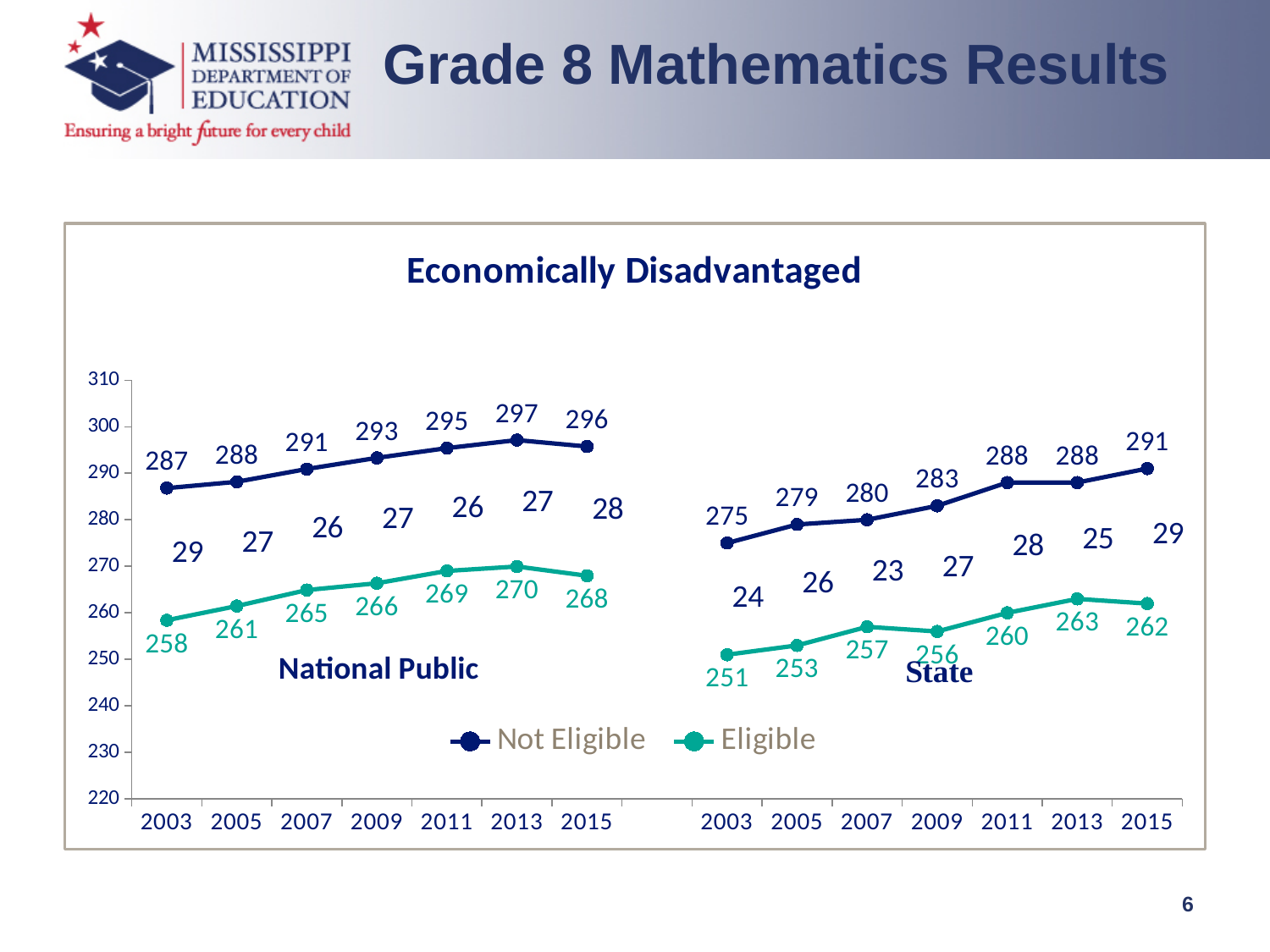

Grade 8 Mathematics Results

### Chart: Economically Disadvantaged

| Category | Not Eligible | Eligible | Average for Data Labels |
|---|---|---|---|
| 2003 | 286.80263705898 | 258.411594193841 | 272.6071156264105 |
| 2005 | 288.163461581374 | 261.468052392935 | 274.8157569871545 |
| 2007 | 290.903353060262 | 264.90481885292 | 277.904085956591 |
| 2009 | 293.299557281671 | 266.361520608837 | 279.83053894525403 |
| 2011 | 295.403462866343 | 269.00585082592 | 282.20465684613146 |
| 2013 | 297.128633570279 | 269.964062863951 | 283.546348217115 |
| 2015 | 295.746660324158 | 267.970755897417 | 281.85870811078746 |
|  | None | None | None |
| 2003 | 275.0 | 251.0 | 263.0 |
| 2005 | 279.0 | 253.0 | 266.0 |
| 2007 | 280.0 | 257.0 | 268.5 |
| 2009 | 283.0 | 256.0 | 269.5 |
| 2011 | 288.0 | 260.0 | 274.0 |
| 2013 | 288.0 | 263.0 | 275.5 |
| 2015 | 291.0 | 262.0 | 276.5 |
6